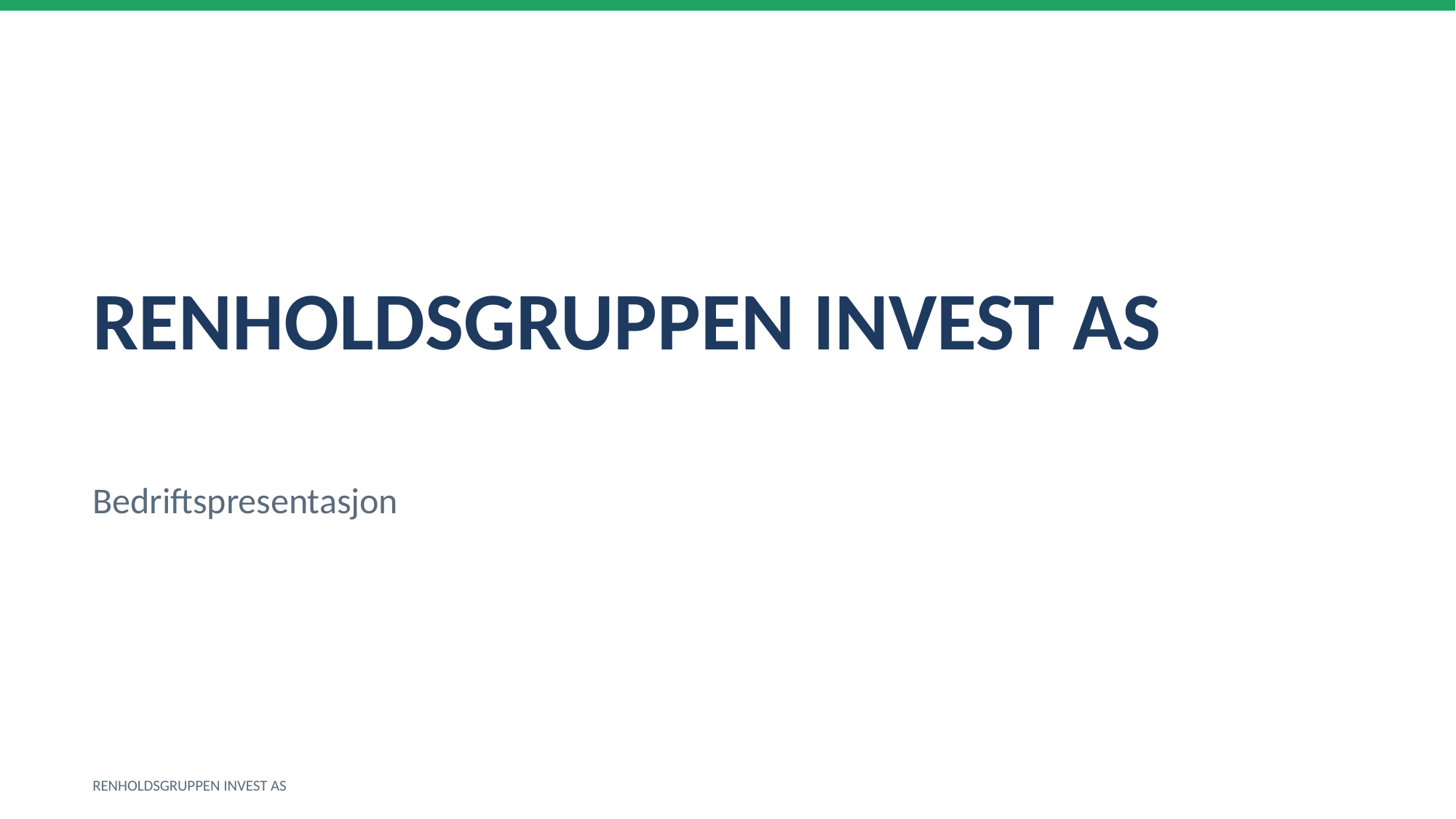

RENHOLDSGRUPPEN INVEST AS
Bedriftspresentasjon
RENHOLDSGRUPPEN INVEST AS